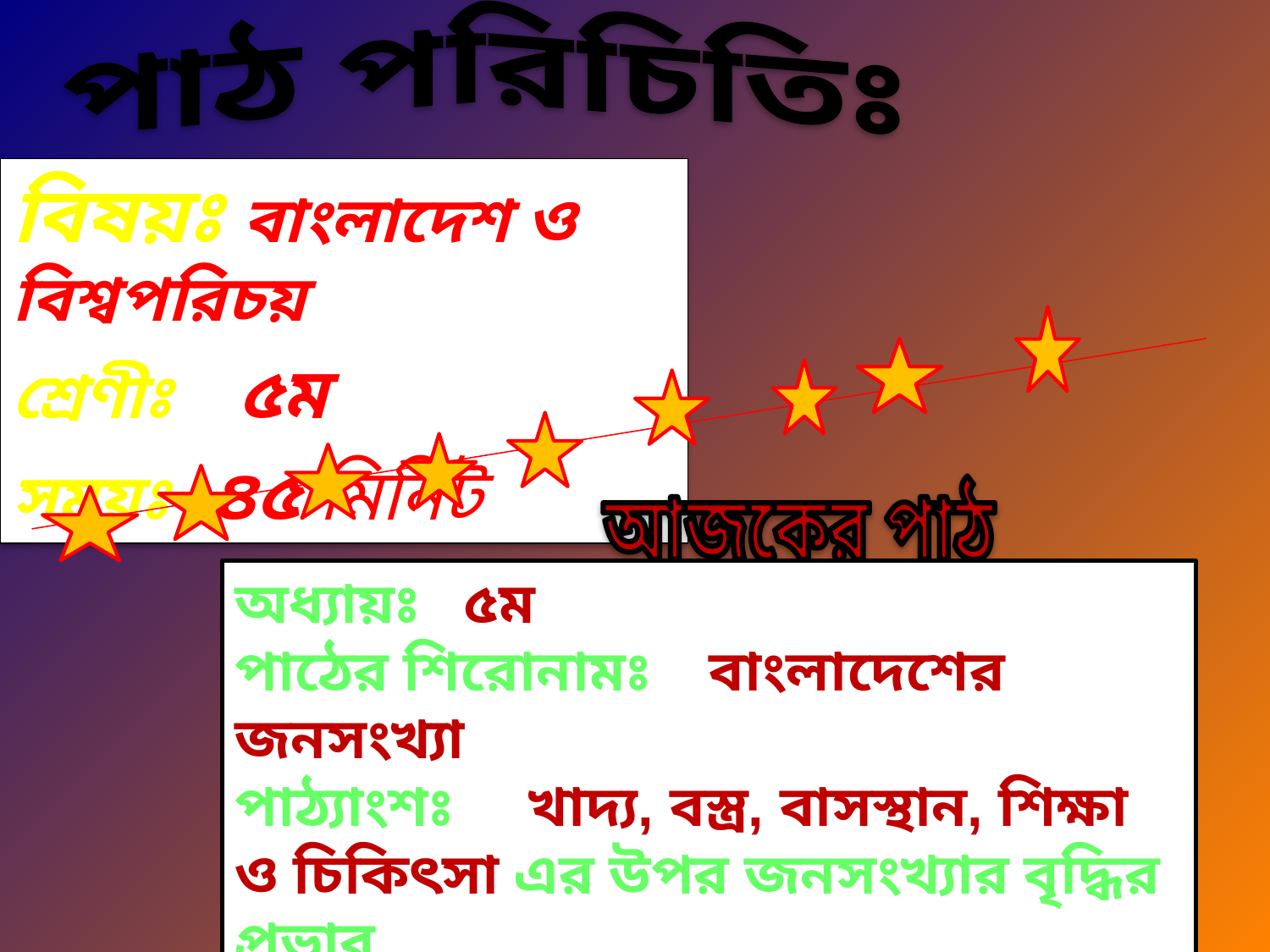

পাঠ পরিচিতিঃ

বিষয়ঃ বাংলাদেশ ও বিশ্বপরিচয়
শ্রেণীঃ   ৫ম
সময়ঃ  ৪৫ মিনিট

আজকের পাঠ

অধ্যায়ঃ   ৫ম
পাঠের শিরোনামঃ    বাংলাদেশের জনসংখ্যা
পাঠ্যাংশঃ     খাদ্য, বস্ত্র, বাসস্থান, শিক্ষা ও চিকিৎসা এর উপর জনসংখ্যার বৃদ্ধির প্রভাব
পৃষ্টানং---- (৪৯-৫১)